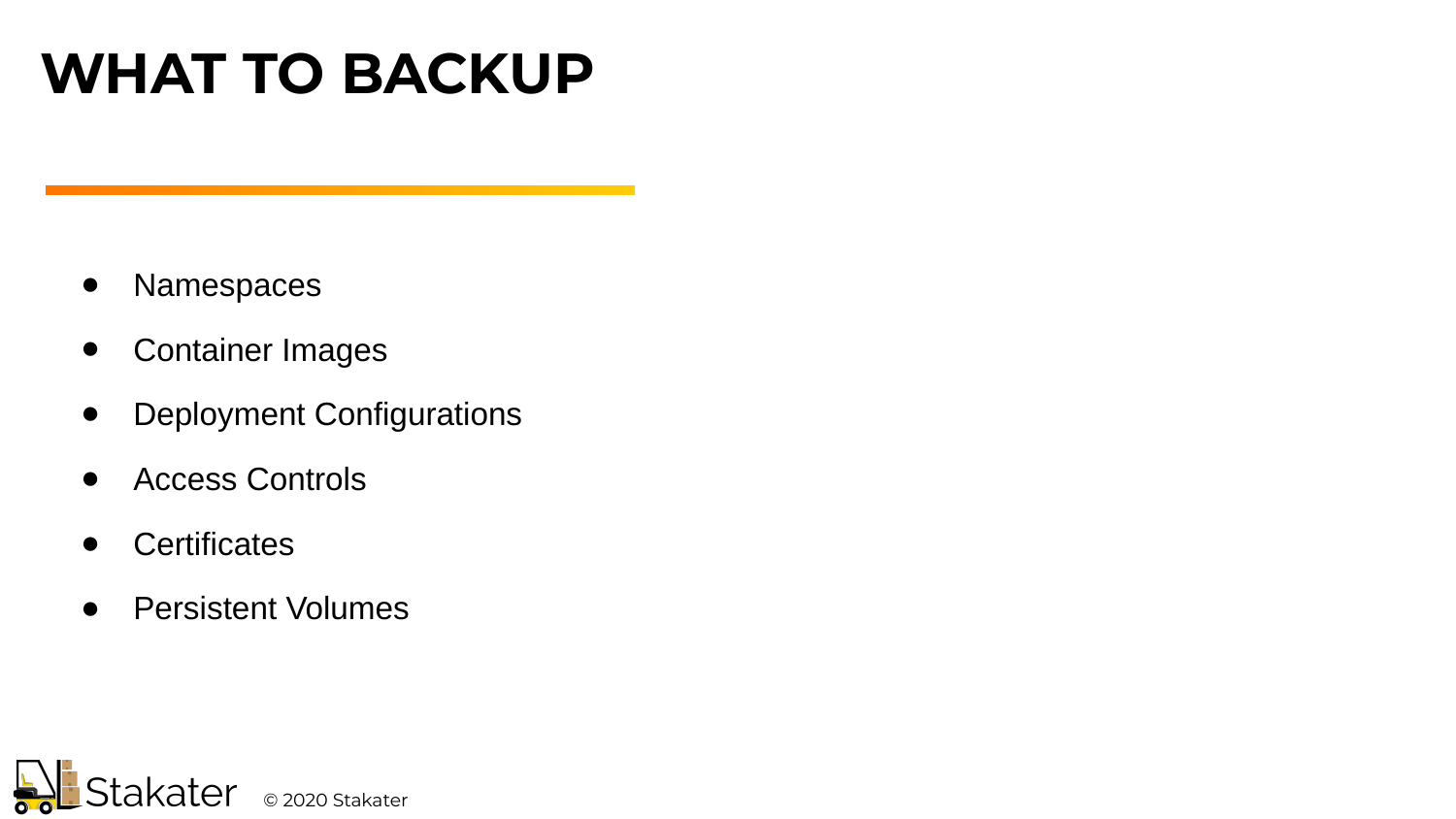

WHAT TO BACKUP

Namespaces
Container Images
Deployment Configurations
Access Controls
Certificates
Persistent Volumes